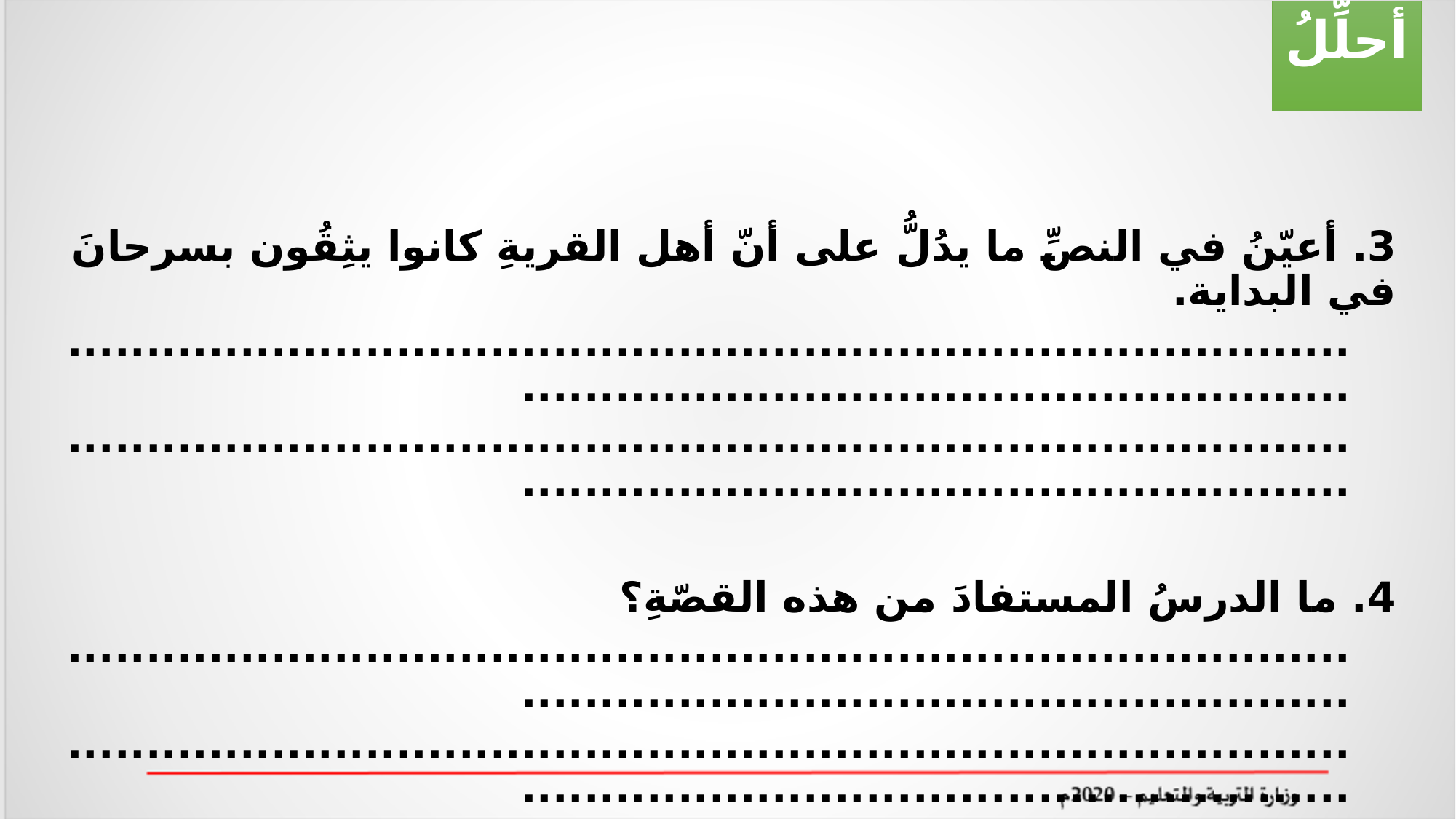

أحلِّلُ

3. أعيّنُ في النصِّ ما يدُلُّ على أنّ أهل القريةِ كانوا يثِقُون بسرحانَ في البداية.
.......................................................................................................................................
.......................................................................................................................................

4. ما الدرسُ المستفادَ من هذه القصّةِ؟
.......................................................................................................................................
.......................................................................................................................................